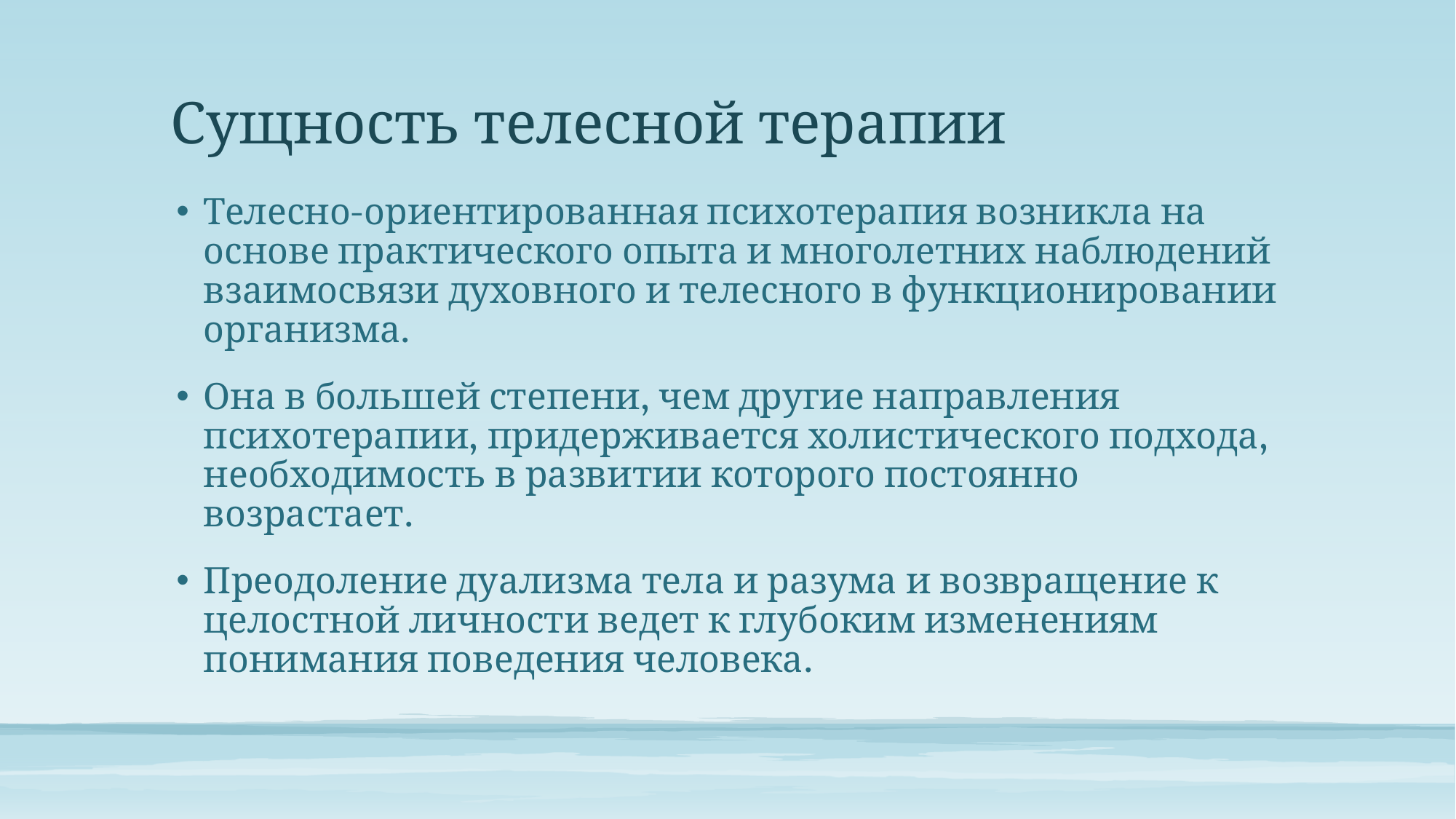

# Сущность телесной терапии
Телесно-ориентированная психотерапия возникла на основе практического опыта и многолетних наблюдений взаимосвязи духовного и телесного в функционировании организма.
Она в большей степени, чем другие направления психотерапии, придерживается холистического подхода, необходимость в развитии которого постоянно возрастает.
Преодоление дуализма тела и разума и возвращение к целостной личности ведет к глубоким изменениям понимания поведения человека.